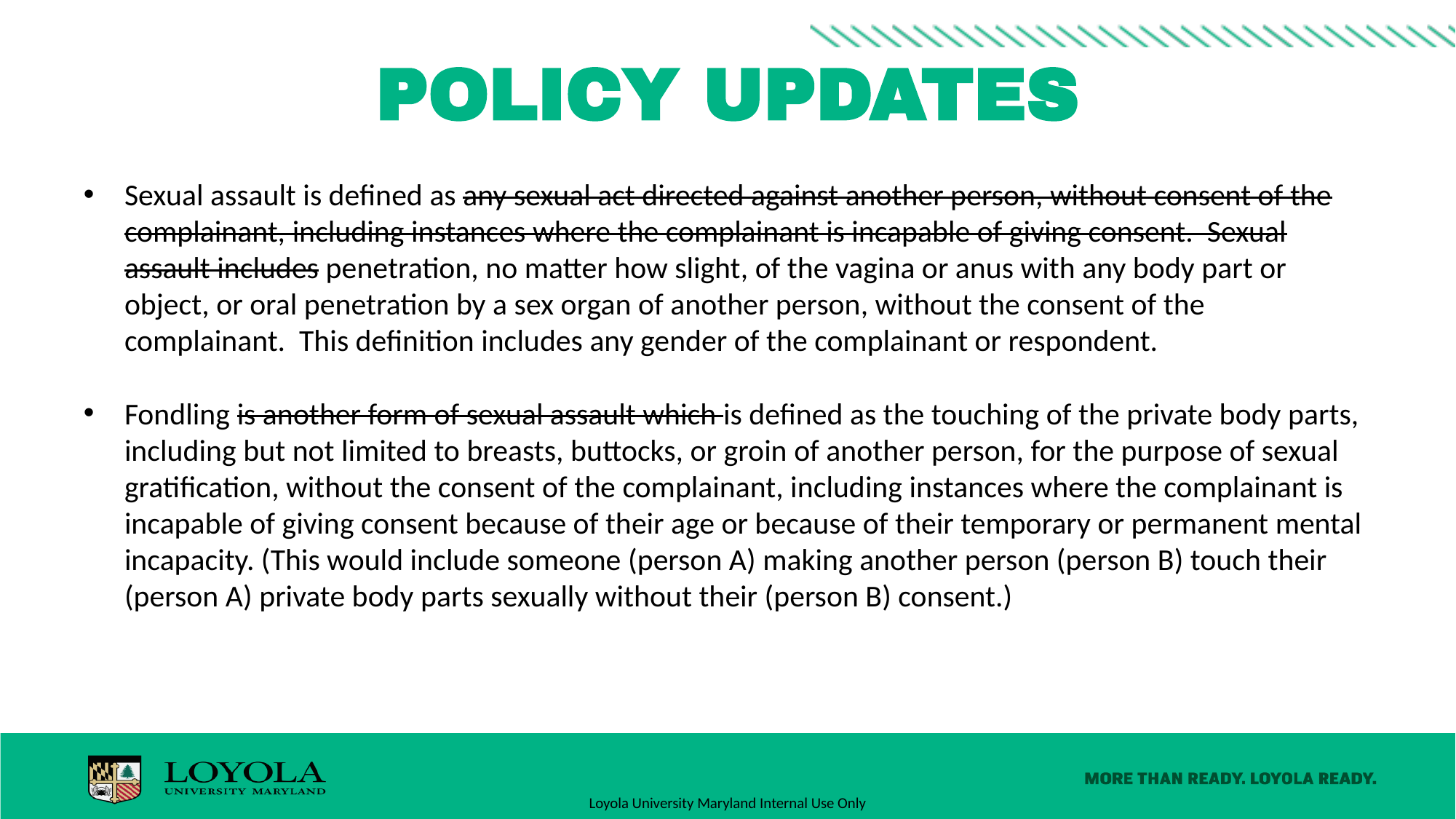

# Policy updates
Sexual assault is defined as any sexual act directed against another person, without consent of the complainant, including instances where the complainant is incapable of giving consent.  Sexual assault includes penetration, no matter how slight, of the vagina or anus with any body part or object, or oral penetration by a sex organ of another person, without the consent of the complainant.  This definition includes any gender of the complainant or respondent.

Fondling is another form of sexual assault which is defined as the touching of the private body parts, including but not limited to breasts, buttocks, or groin of another person, for the purpose of sexual gratification, without the consent of the complainant, including instances where the complainant is incapable of giving consent because of their age or because of their temporary or permanent mental incapacity. (This would include someone (person A) making another person (person B) touch their (person A) private body parts sexually without their (person B) consent.)